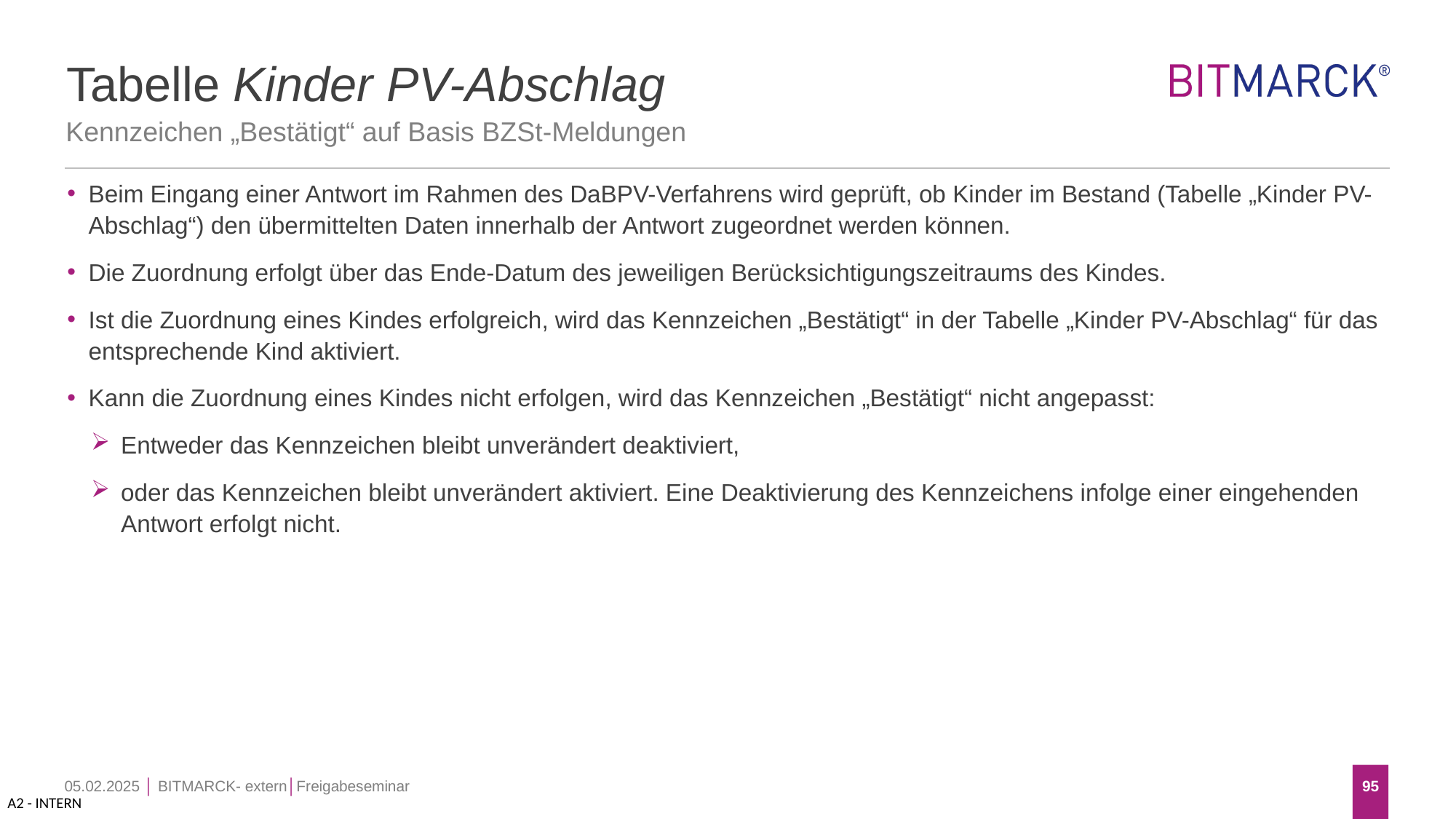

# Tabelle Kinder PV-Abschlag
Kennzeichen „Bestätigt“ auf Basis BZSt-Meldungen
Beim Eingang einer Antwort im Rahmen des DaBPV-Verfahrens wird geprüft, ob Kinder im Bestand (Tabelle „Kinder PV-Abschlag“) den übermittelten Daten innerhalb der Antwort zugeordnet werden können.
Die Zuordnung erfolgt über das Ende-Datum des jeweiligen Berücksichtigungszeitraums des Kindes.
Ist die Zuordnung eines Kindes erfolgreich, wird das Kennzeichen „Bestätigt“ in der Tabelle „Kinder PV-Abschlag“ für das entsprechende Kind aktiviert.
Kann die Zuordnung eines Kindes nicht erfolgen, wird das Kennzeichen „Bestätigt“ nicht angepasst:
Entweder das Kennzeichen bleibt unverändert deaktiviert,
oder das Kennzeichen bleibt unverändert aktiviert. Eine Deaktivierung des Kennzeichens infolge einer eingehenden Antwort erfolgt nicht.